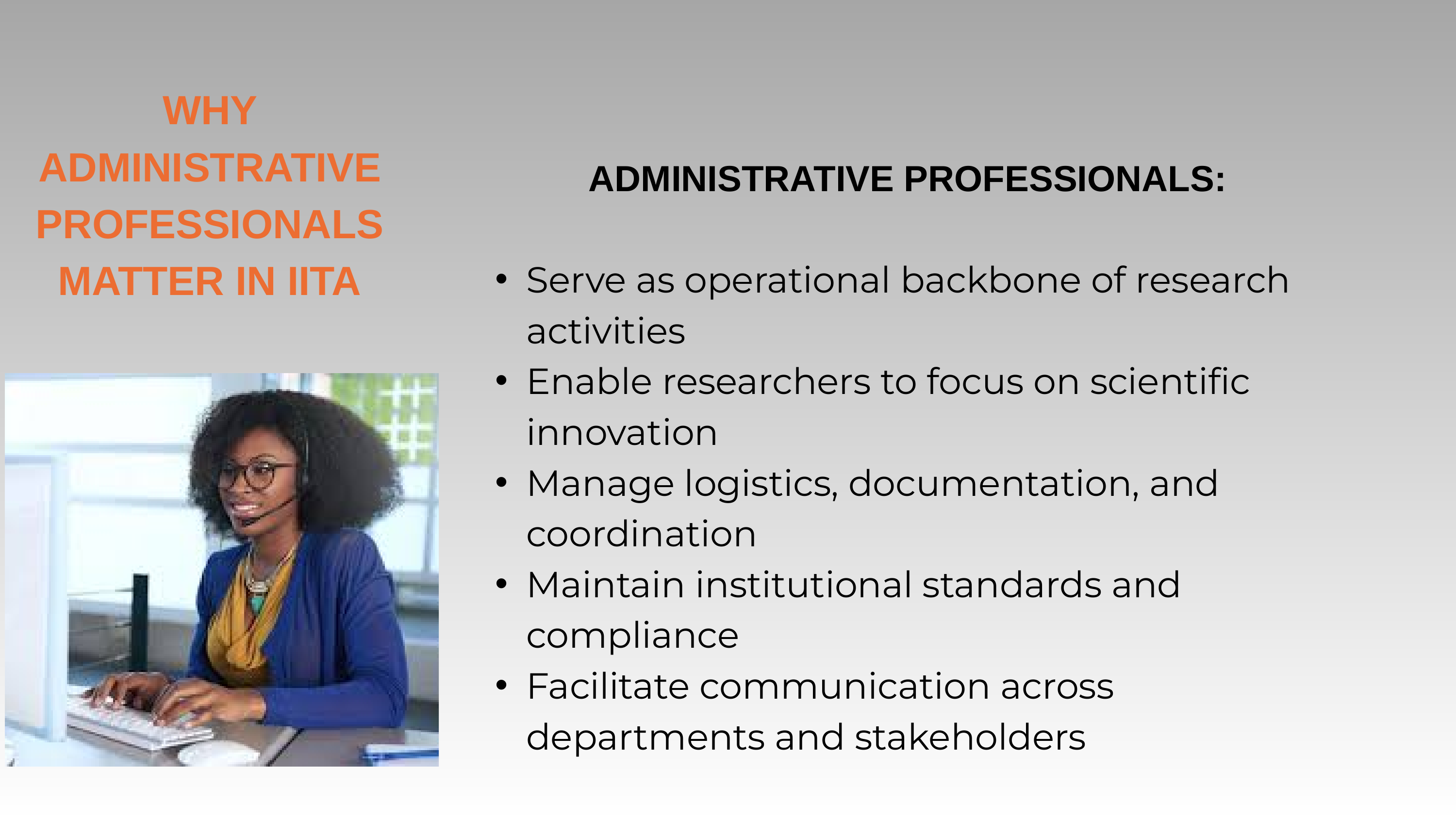

WHY ADMINISTRATIVE PROFESSIONALS MATTER IN IITA
ADMINISTRATIVE PROFESSIONALS:

Serve as operational backbone of research activities
Enable researchers to focus on scientific innovation
Manage logistics, documentation, and coordination
Maintain institutional standards and compliance
Facilitate communication across departments and stakeholders